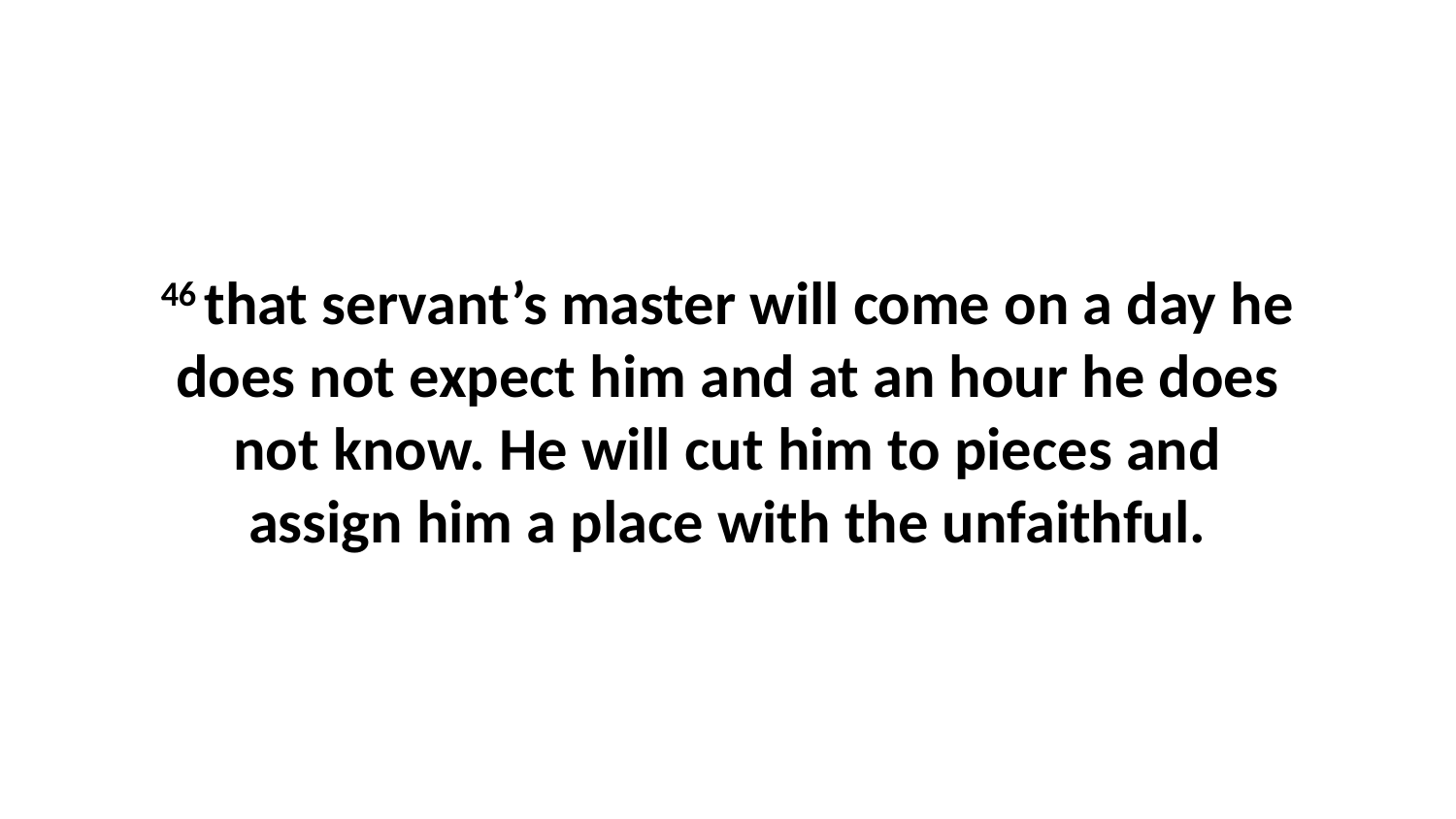

46 that servant’s master will come on a day he does not expect him and at an hour he does not know. He will cut him to pieces and assign him a place with the unfaithful.